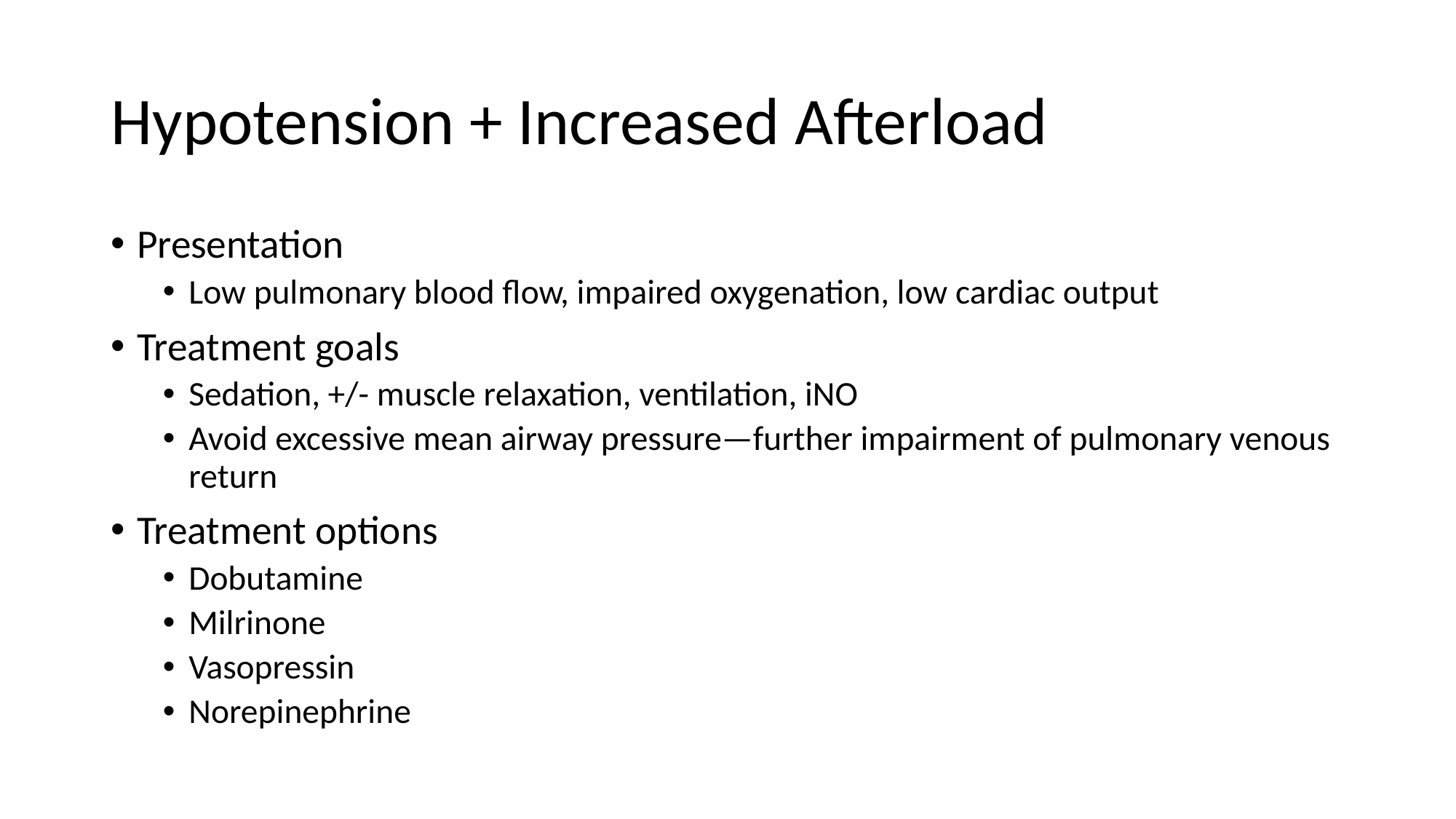

# Hypotension + Increased Afterload
Presentation
Low pulmonary blood flow, impaired oxygenation, low cardiac output
Treatment goals
Sedation, +/- muscle relaxation, ventilation, iNO
Avoid excessive mean airway pressure—further impairment of pulmonary venous return
Treatment options
Dobutamine
Milrinone
Vasopressin
Norepinephrine